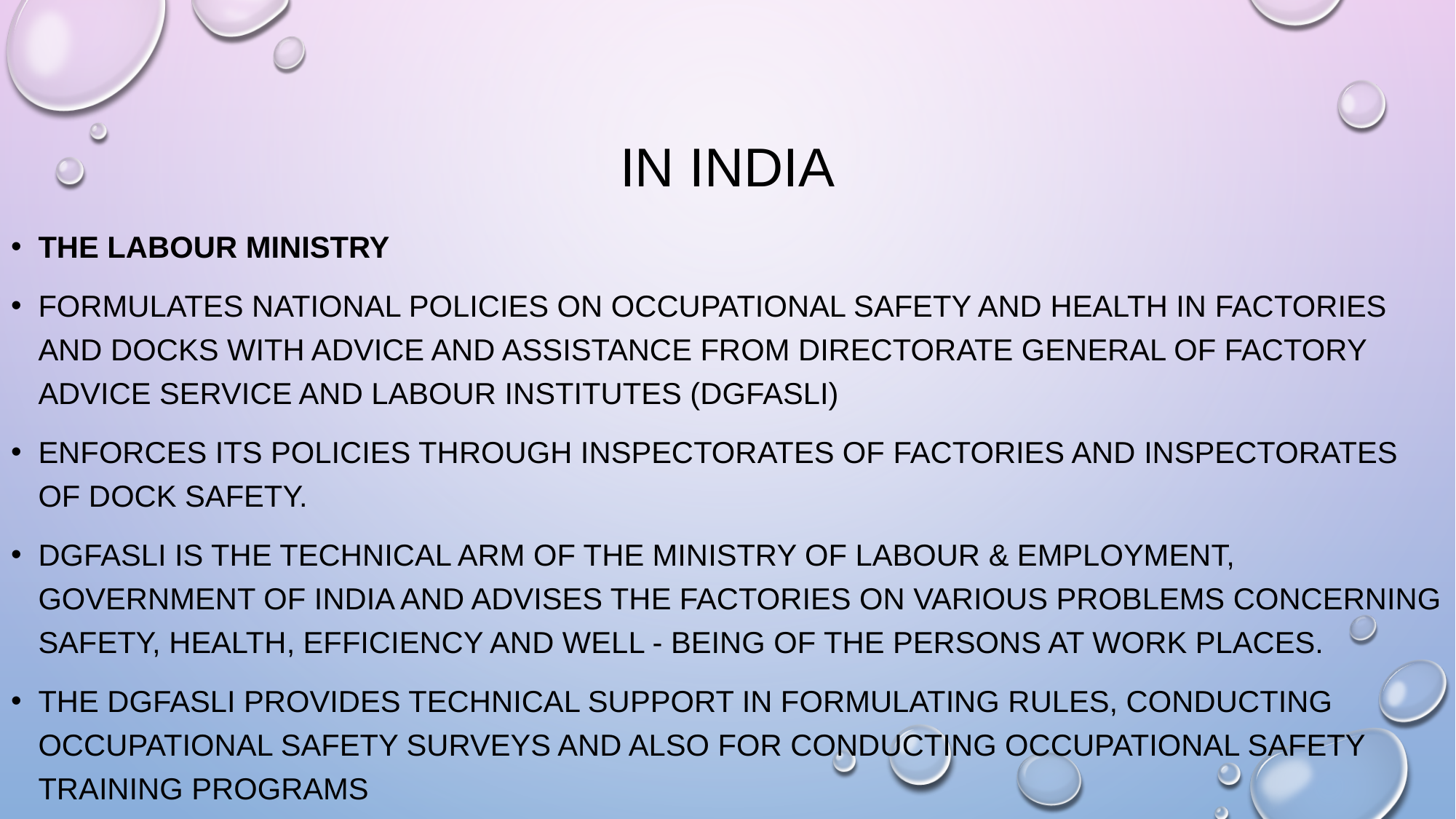

# In India
the Labour Ministry
formulates national policies on occupational safety and health in factories and docks with advice and assistance from Directorate General of Factory Advice Service and Labour Institutes (DGFASLI)
enforces its Policies through inspectorates of factories and inspectorates of dock safety.
DGFASLI is the technical arm of the Ministry of Labour & Employment, Government of India and advises the factories on various problems concerning safety, health, efficiency and well - being of the persons at work places.
The DGFASLI provides technical support in formulating rules, conducting occupational safety surveys and also for conducting occupational safety training programs